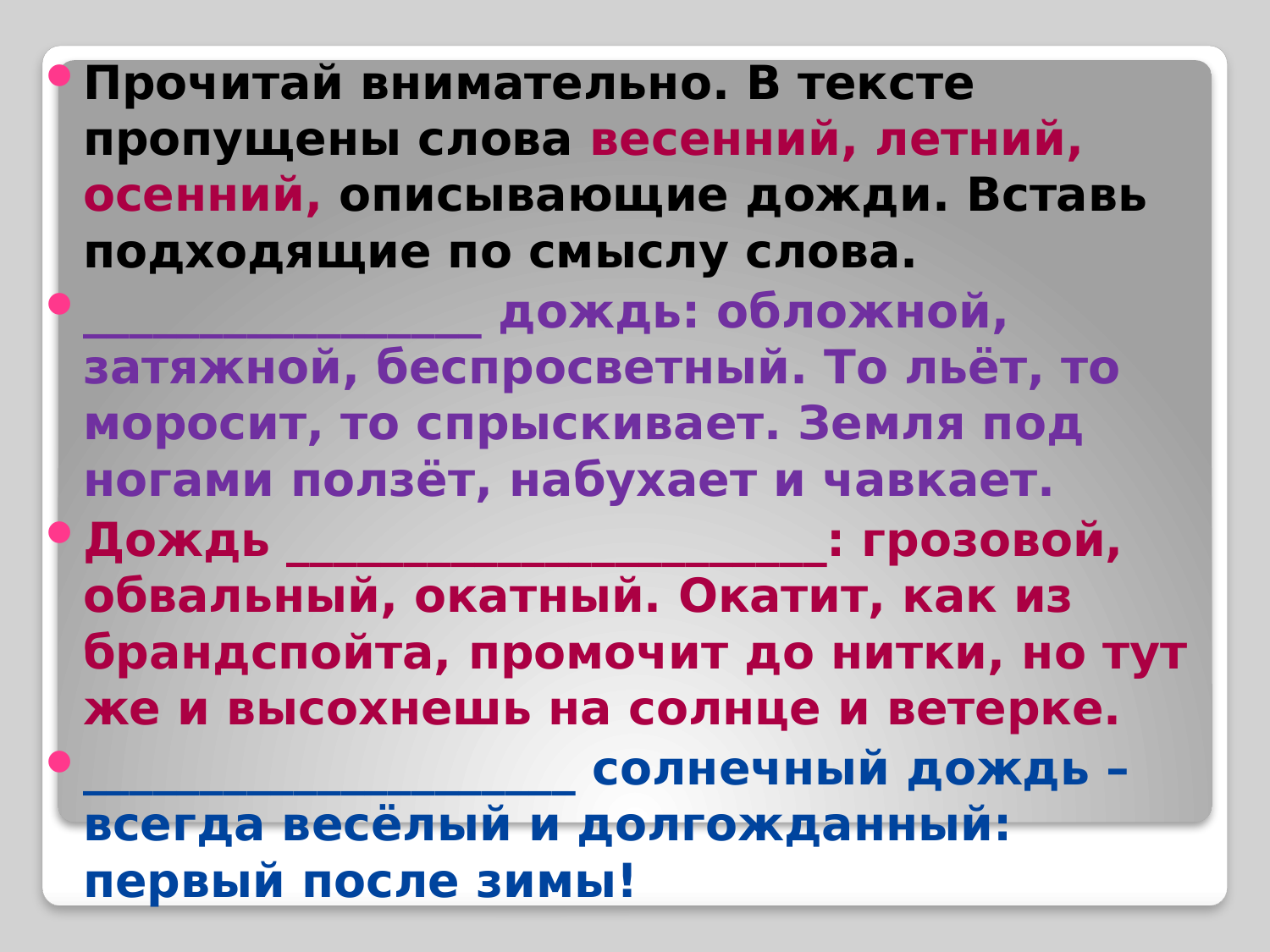

Прочитай внимательно. В тексте пропущены слова весенний, летний, осенний, описывающие дожди. Вставь подходящие по смыслу слова.
_________________ дождь: обложной, затяжной, беспросветный. То льёт, то моросит, то спрыскивает. Земля под ногами ползёт, набухает и чавкает.
Дождь _______________________: грозовой, обвальный, окатный. Окатит, как из брандспойта, промочит до нитки, но тут же и высохнешь на солнце и ветерке.
_____________________ солнечный дождь – всегда весёлый и долгожданный: первый после зимы!